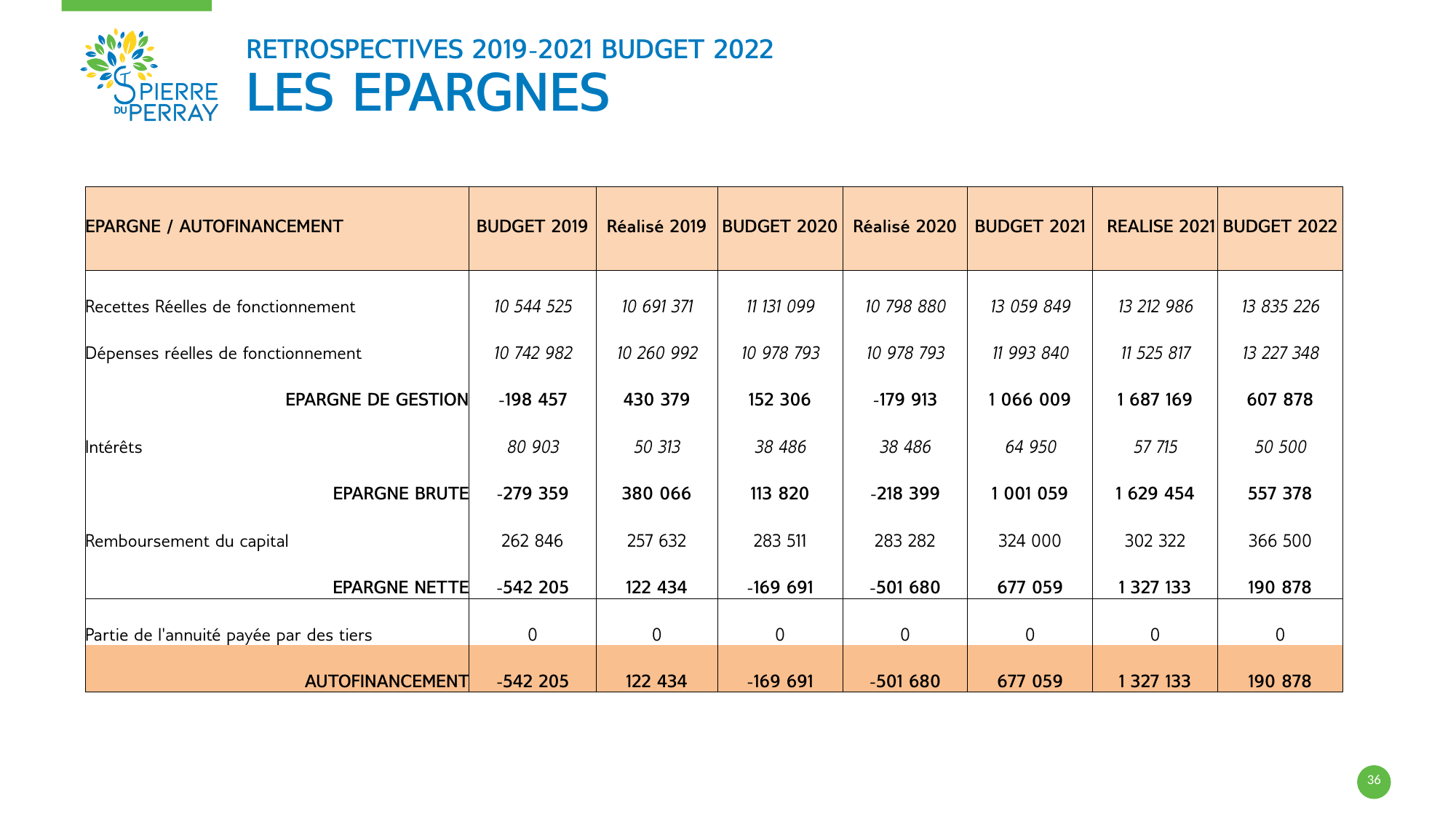

# RETROSPECTIVES 2019-2021 BUDGET 2022 LES EPARGNES
| EPARGNE / AUTOFINANCEMENT | BUDGET 2019 | Réalisé 2019 | BUDGET 2020 | Réalisé 2020 | BUDGET 2021 | REALISE 2021 | BUDGET 2022 |
| --- | --- | --- | --- | --- | --- | --- | --- |
| Recettes Réelles de fonctionnement | 10 544 525 | 10 691 371 | 11 131 099 | 10 798 880 | 13 059 849 | 13 212 986 | 13 835 226 |
| Dépenses réelles de fonctionnement | 10 742 982 | 10 260 992 | 10 978 793 | 10 978 793 | 11 993 840 | 11 525 817 | 13 227 348 |
| EPARGNE DE GESTION | -198 457 | 430 379 | 152 306 | -179 913 | 1 066 009 | 1 687 169 | 607 878 |
| Intérêts | 80 903 | 50 313 | 38 486 | 38 486 | 64 950 | 57 715 | 50 500 |
| EPARGNE BRUTE | -279 359 | 380 066 | 113 820 | -218 399 | 1 001 059 | 1 629 454 | 557 378 |
| Remboursement du capital | 262 846 | 257 632 | 283 511 | 283 282 | 324 000 | 302 322 | 366 500 |
| EPARGNE NETTE | -542 205 | 122 434 | -169 691 | -501 680 | 677 059 | 1 327 133 | 190 878 |
| Partie de l'annuité payée par des tiers | 0 | 0 | 0 | 0 | 0 | 0 | 0 |
| AUTOFINANCEMENT | -542 205 | 122 434 | -169 691 | -501 680 | 677 059 | 1 327 133 | 190 878 |

36